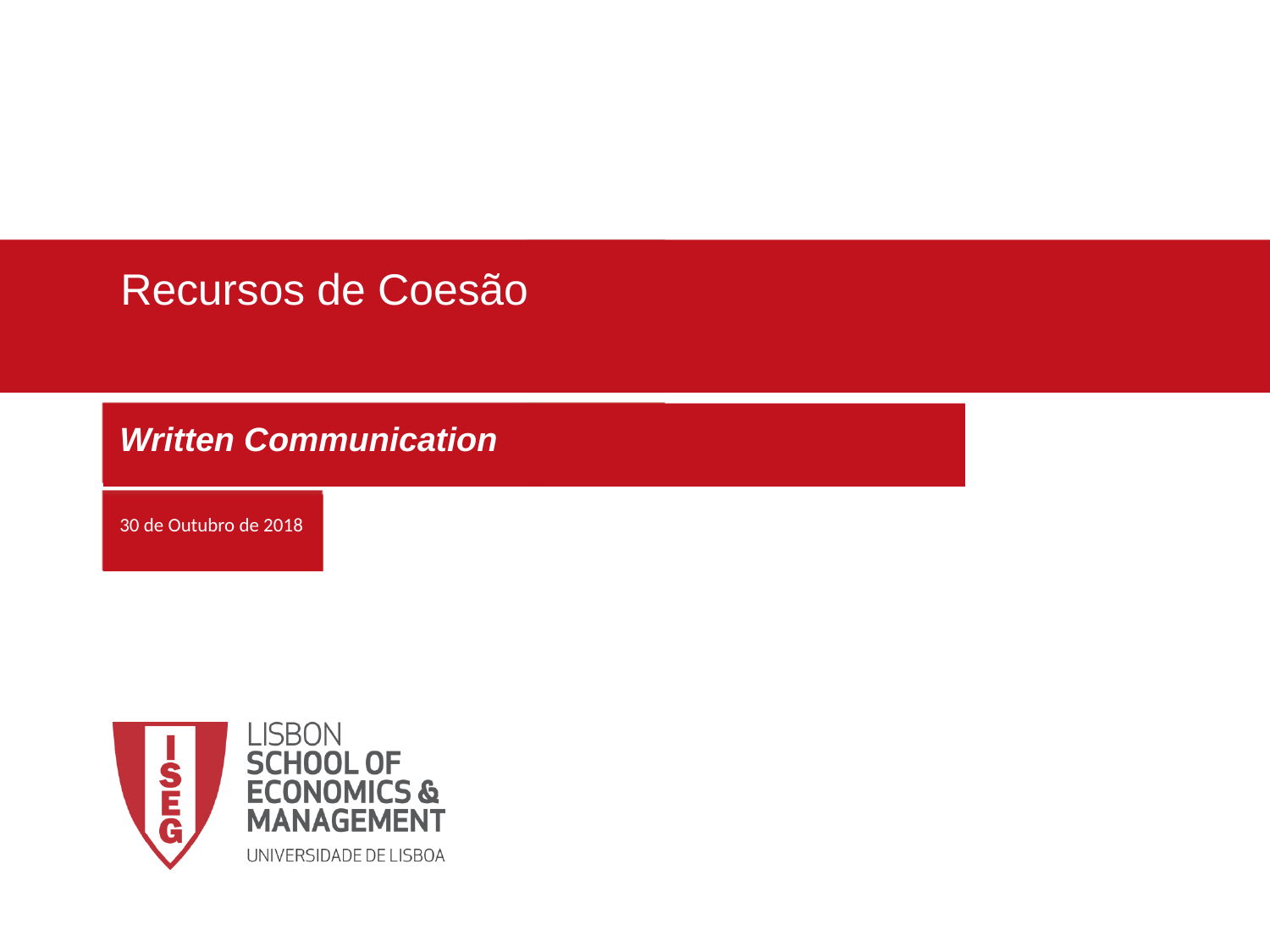

# Recursos de Coesão

Written Communication

30 de Outubro de 2018